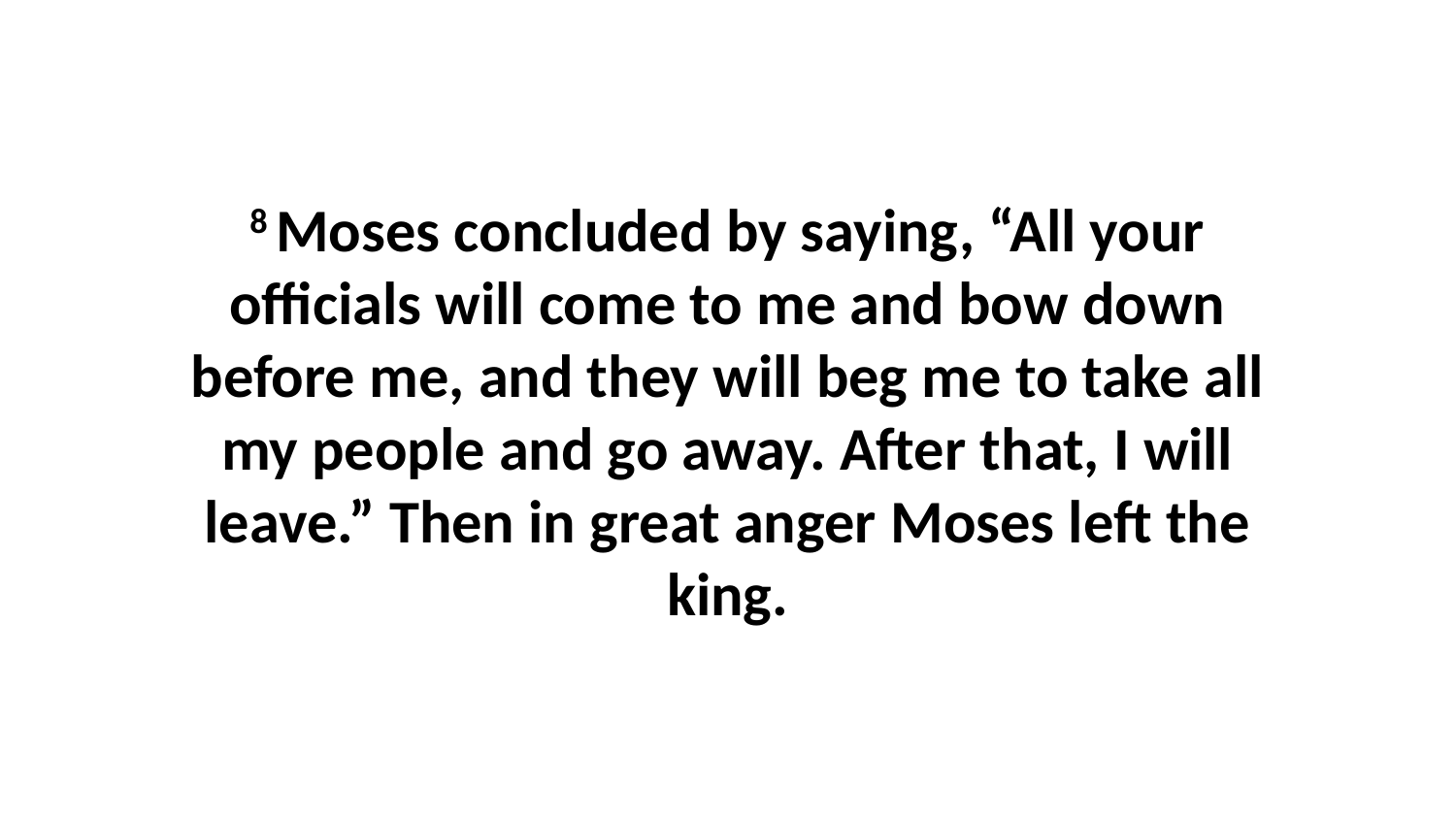

8 Moses concluded by saying, “All your officials will come to me and bow down before me, and they will beg me to take all my people and go away. After that, I will leave.” Then in great anger Moses left the king.